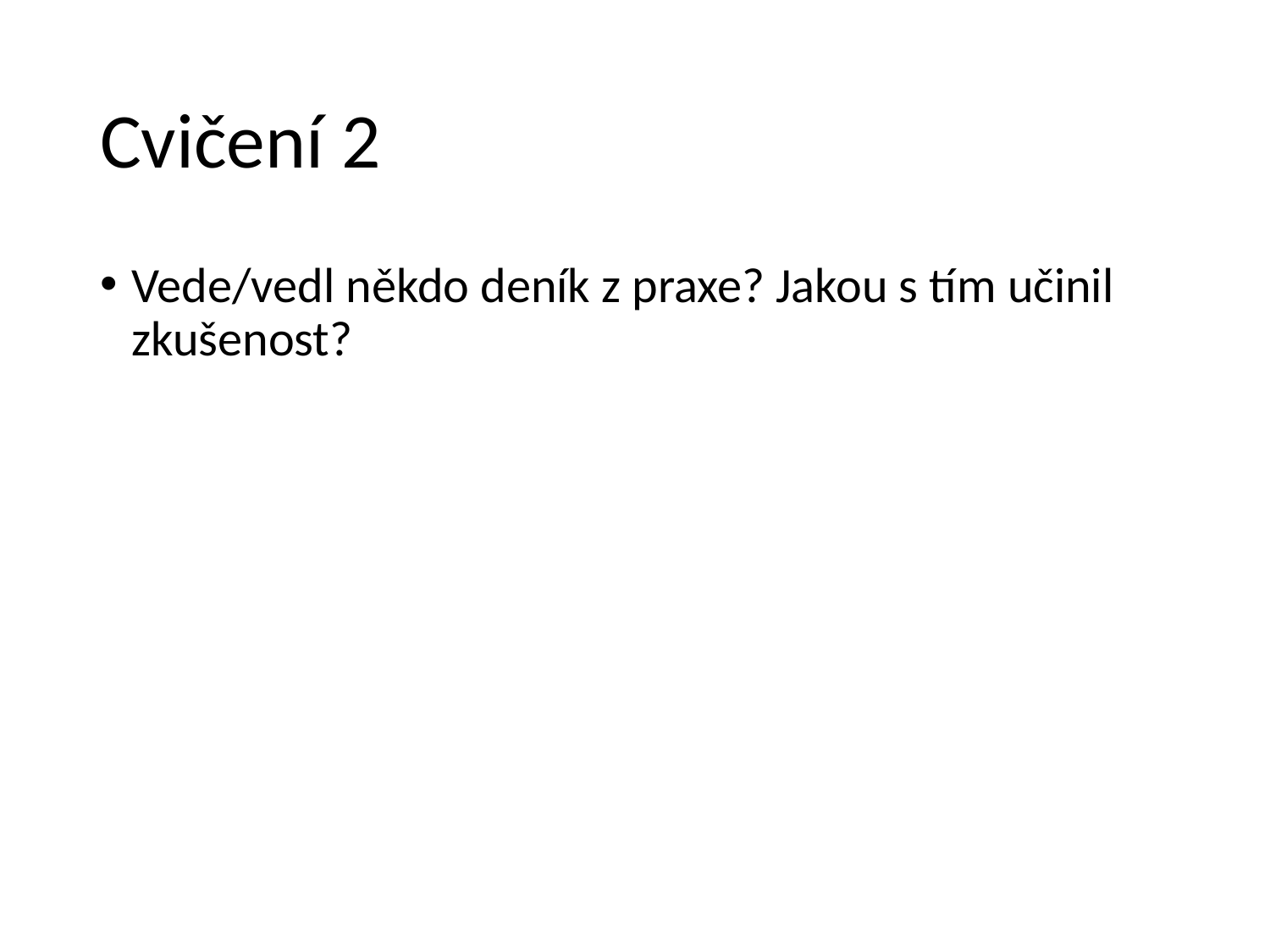

# Cvičení 2
Vede/vedl někdo deník z praxe? Jakou s tím učinil zkušenost?